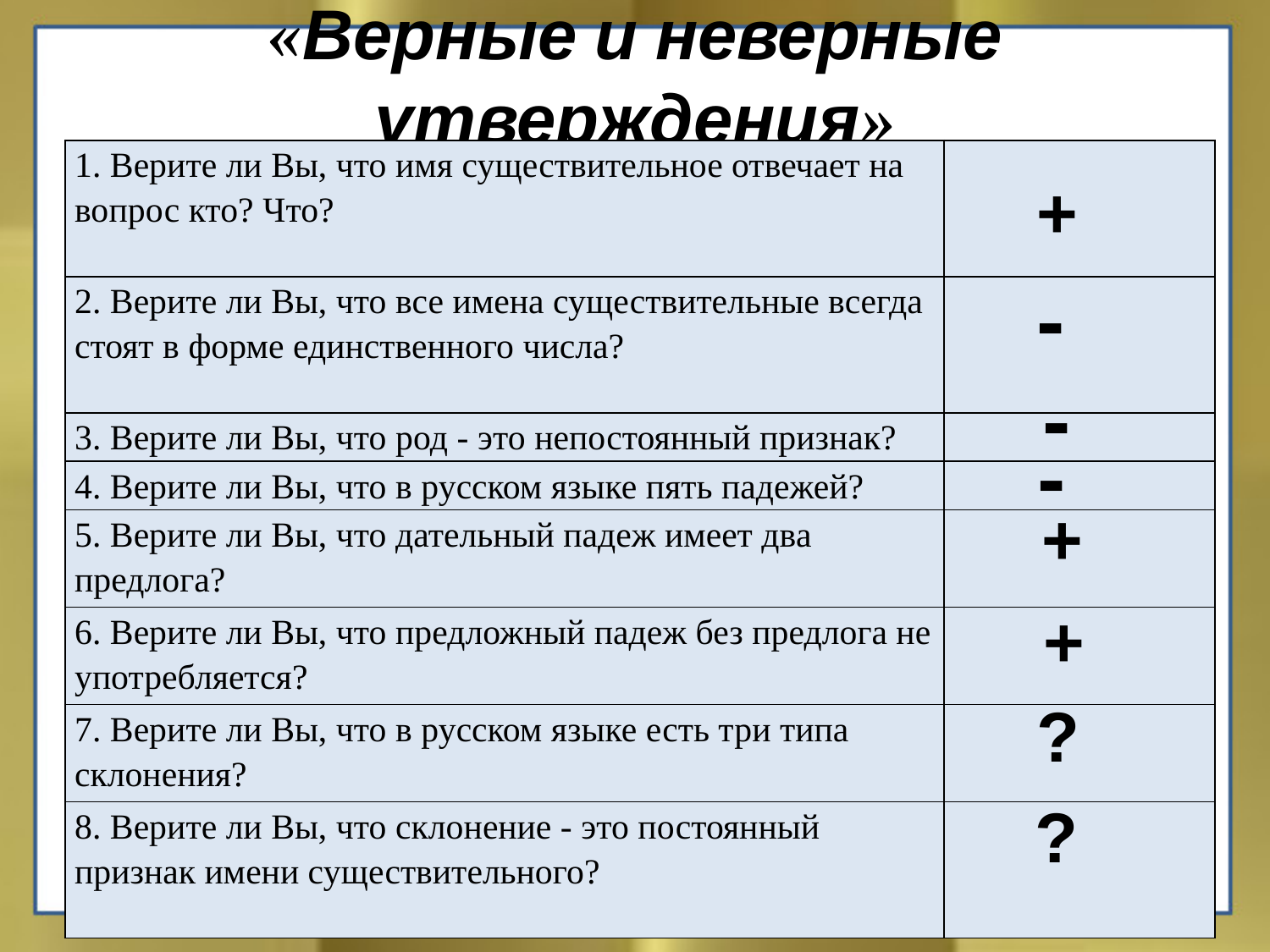

# «Верные и неверные утверждения»
| 1. Верите ли Вы, что имя существительное отвечает на вопрос кто? Что? |  |
| --- | --- |
| 2. Верите ли Вы, что все имена существительные всегда стоят в форме единственного числа? |  |
| 3. Верите ли Вы, что род - это непостоянный признак? |  |
| 4. Верите ли Вы, что в русском языке пять падежей? |  |
| 5. Верите ли Вы, что дательный падеж имеет два предлога? |  |
| 6. Верите ли Вы, что предложный падеж без предлога не употребляется? |  |
| 7. Верите ли Вы, что в русском языке есть три типа склонения? |  |
| 8. Верите ли Вы, что склонение - это постоянный признак имени существительного? |  |
+
-
-
-
+
+
?
?